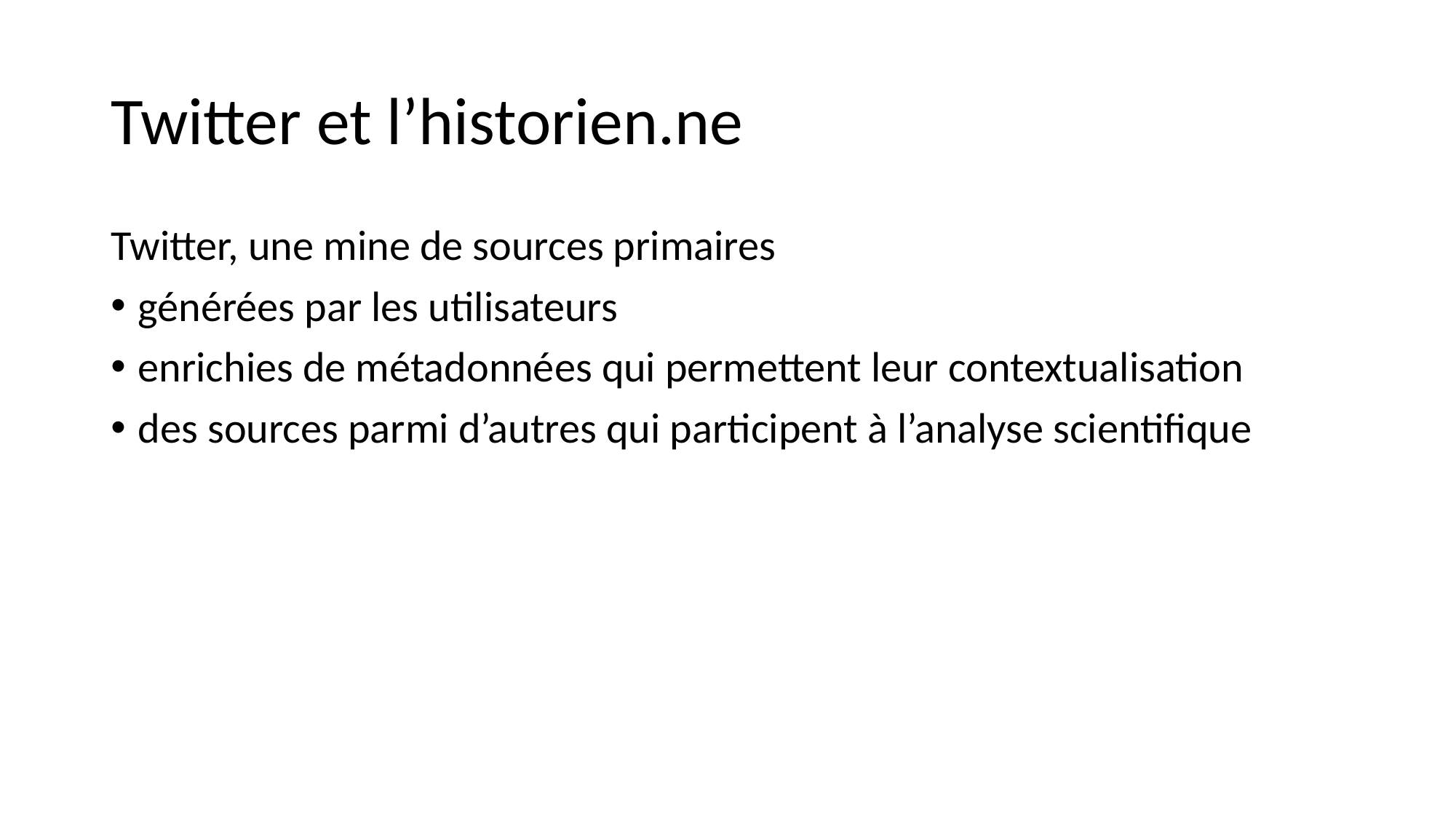

# Twitter et l’historien.ne
Twitter, une mine de sources primaires
générées par les utilisateurs
enrichies de métadonnées qui permettent leur contextualisation
des sources parmi d’autres qui participent à l’analyse scientifique